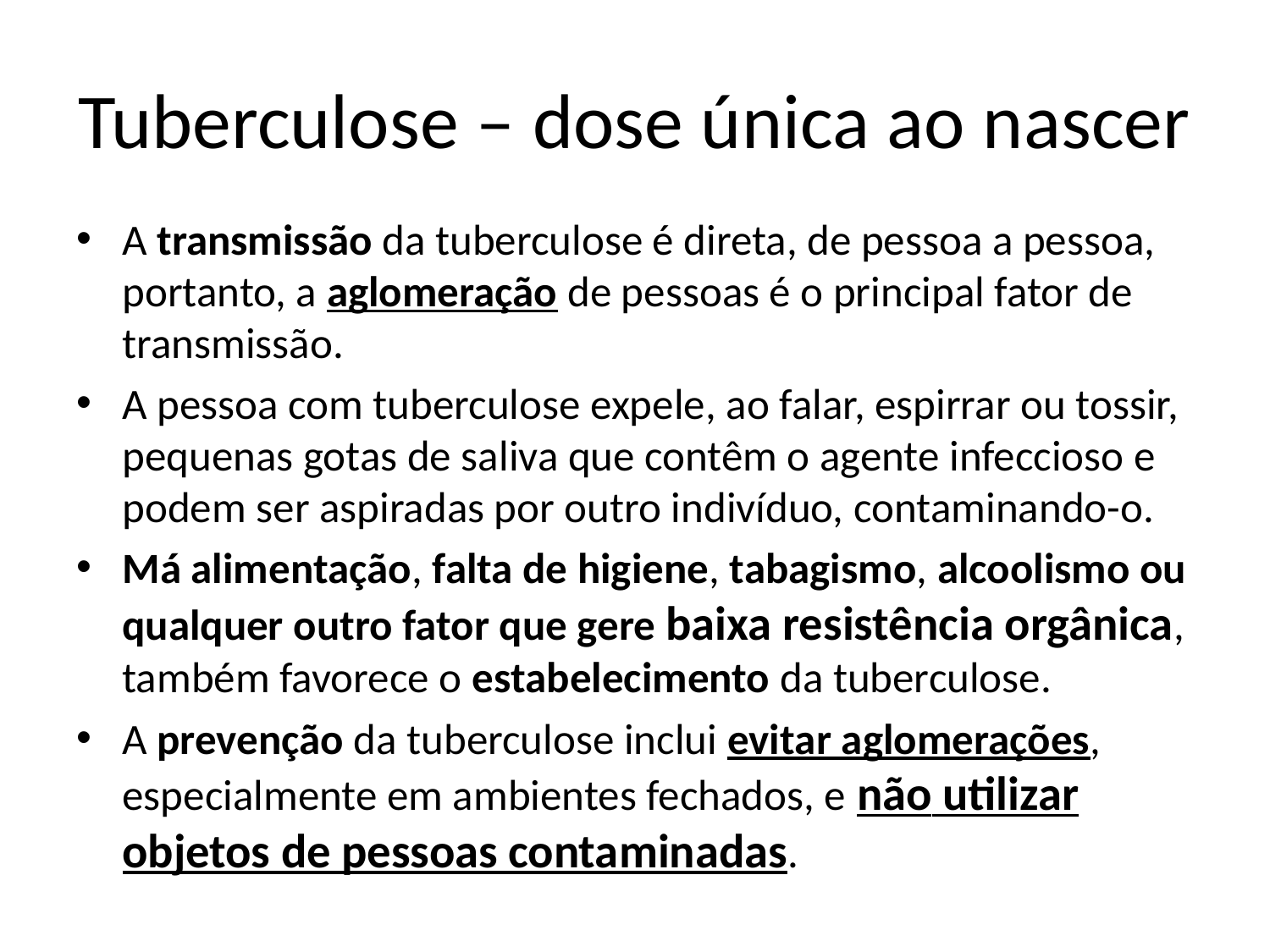

# Tuberculose – dose única ao nascer
A transmissão da tuberculose é direta, de pessoa a pessoa, portanto, a aglomeração de pessoas é o principal fator de transmissão.
A pessoa com tuberculose expele, ao falar, espirrar ou tossir, pequenas gotas de saliva que contêm o agente infeccioso e podem ser aspiradas por outro indivíduo, contaminando-o.
Má alimentação, falta de higiene, tabagismo, alcoolismo ou qualquer outro fator que gere baixa resistência orgânica, também favorece o estabelecimento da tuberculose.
A prevenção da tuberculose inclui evitar aglomerações, especialmente em ambientes fechados, e não utilizar objetos de pessoas contaminadas.